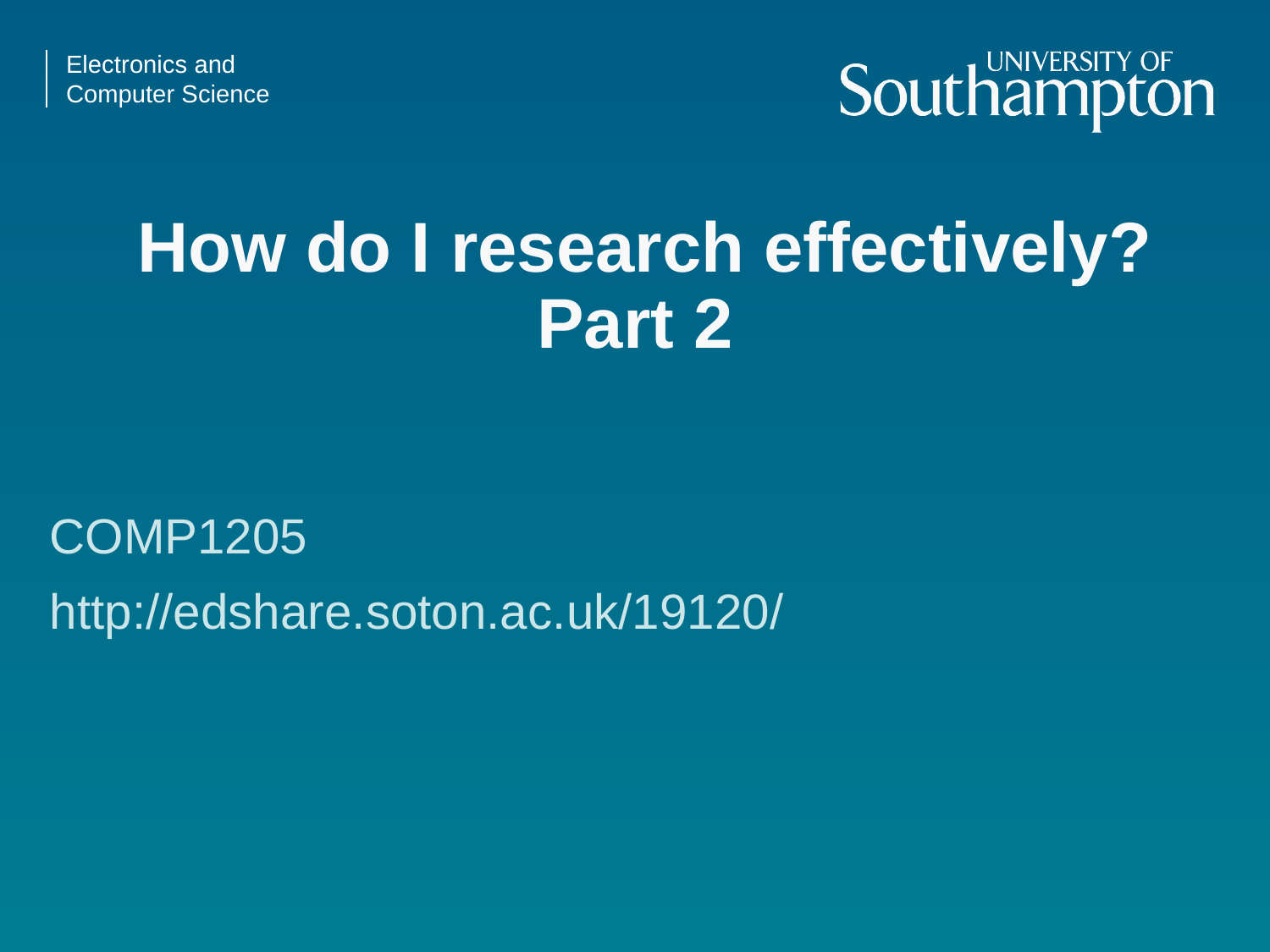

# How do I research effectively? Part 2
COMP1205
http://edshare.soton.ac.uk/19120/